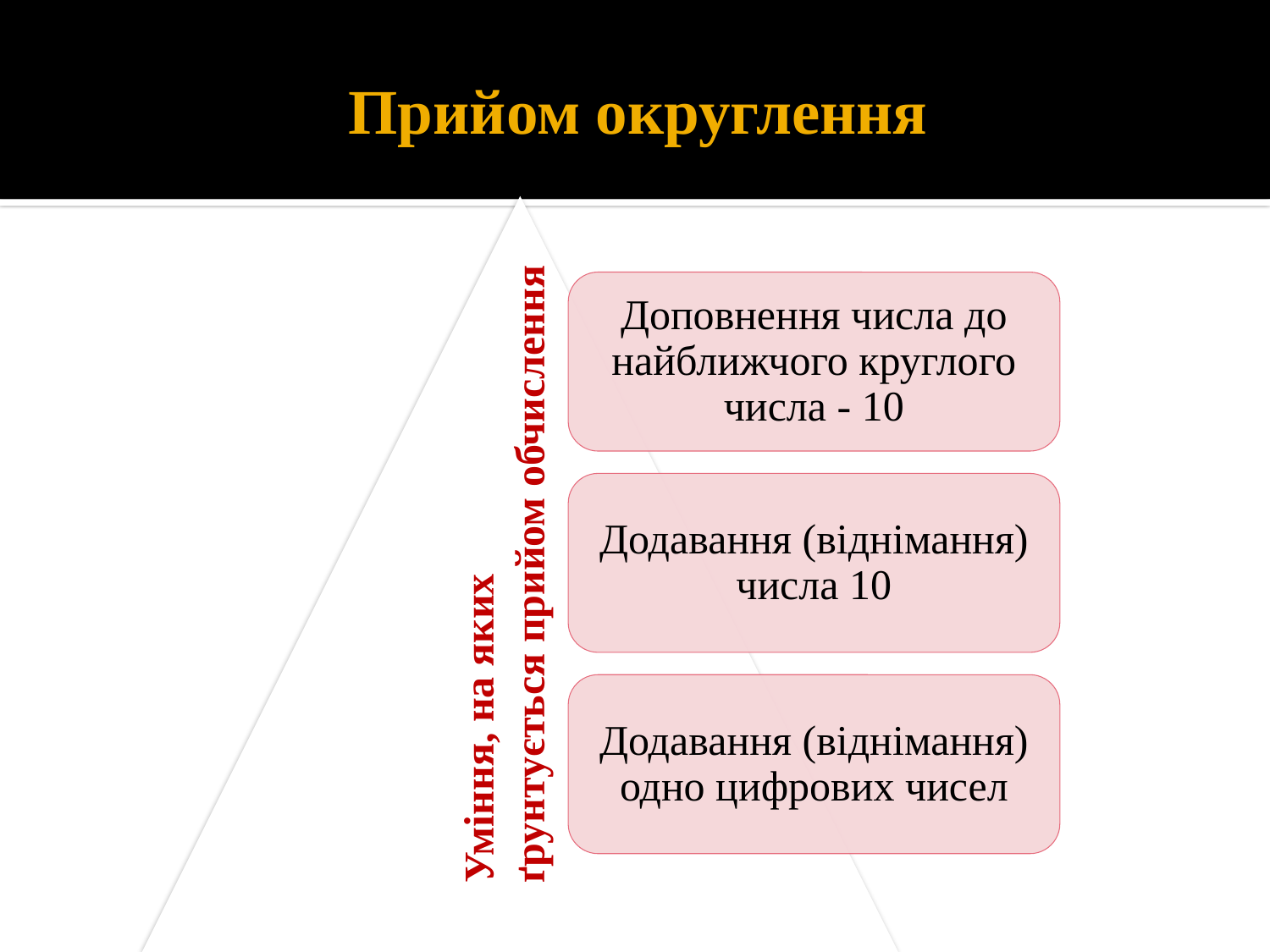

# Прийом округлення
Доповнення числа до найближчого круглого числа - 10
Додавання (віднімання) числа 10
Додавання (віднімання) одно цифрових чисел
Уміння, на яких
ґрунтується прийом обчислення